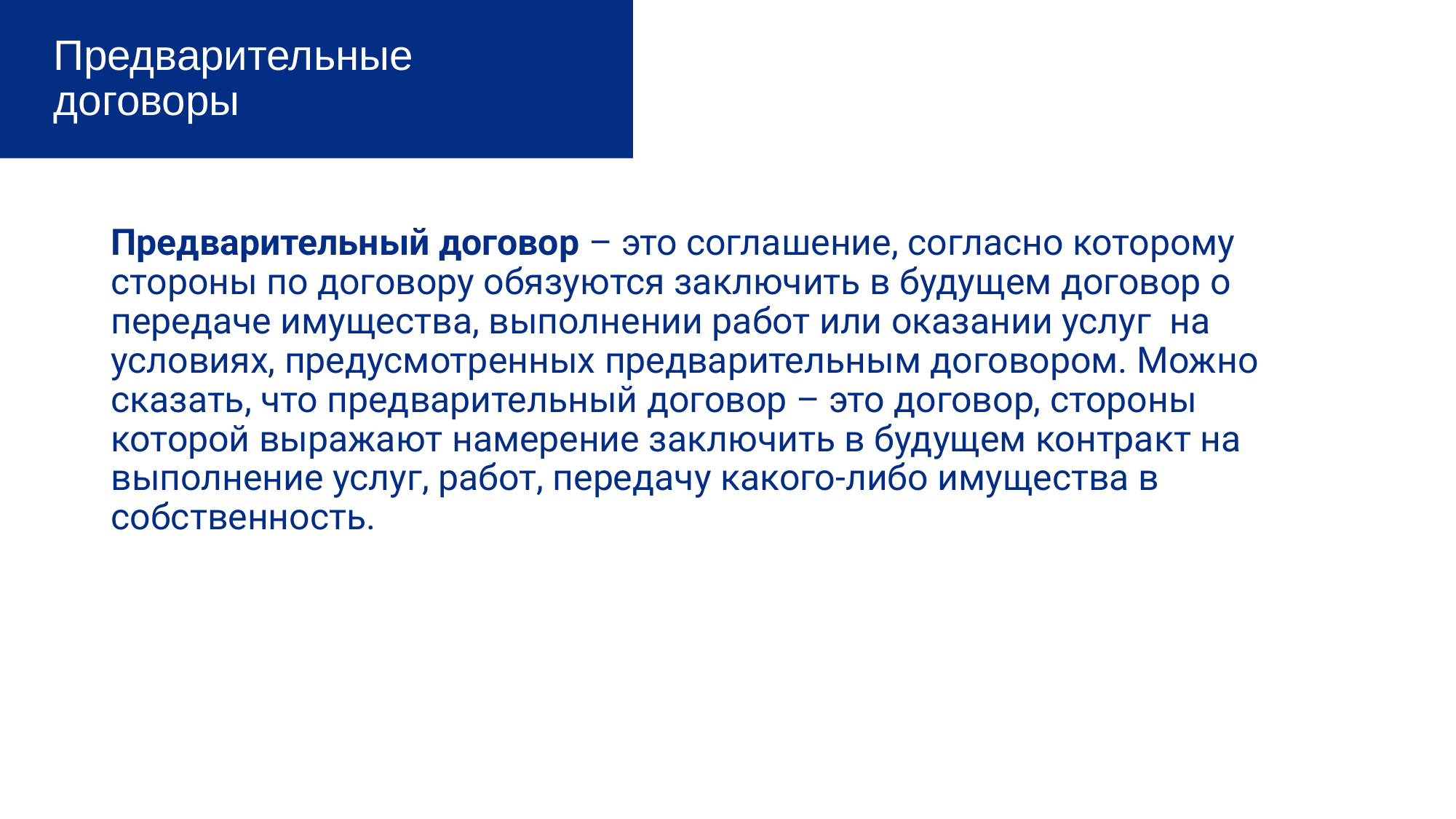

# Предварительные договоры
Предварительный договор – это соглашение, согласно которому стороны по договору обязуются заключить в будущем договор о передаче имущества, выполнении работ или оказании услуг  на условиях, предусмотренных предварительным договором. Можно сказать, что предварительный договор – это договор, стороны которой выражают намерение заключить в будущем контракт на выполнение услуг, работ, передачу какого-либо имущества в собственность.